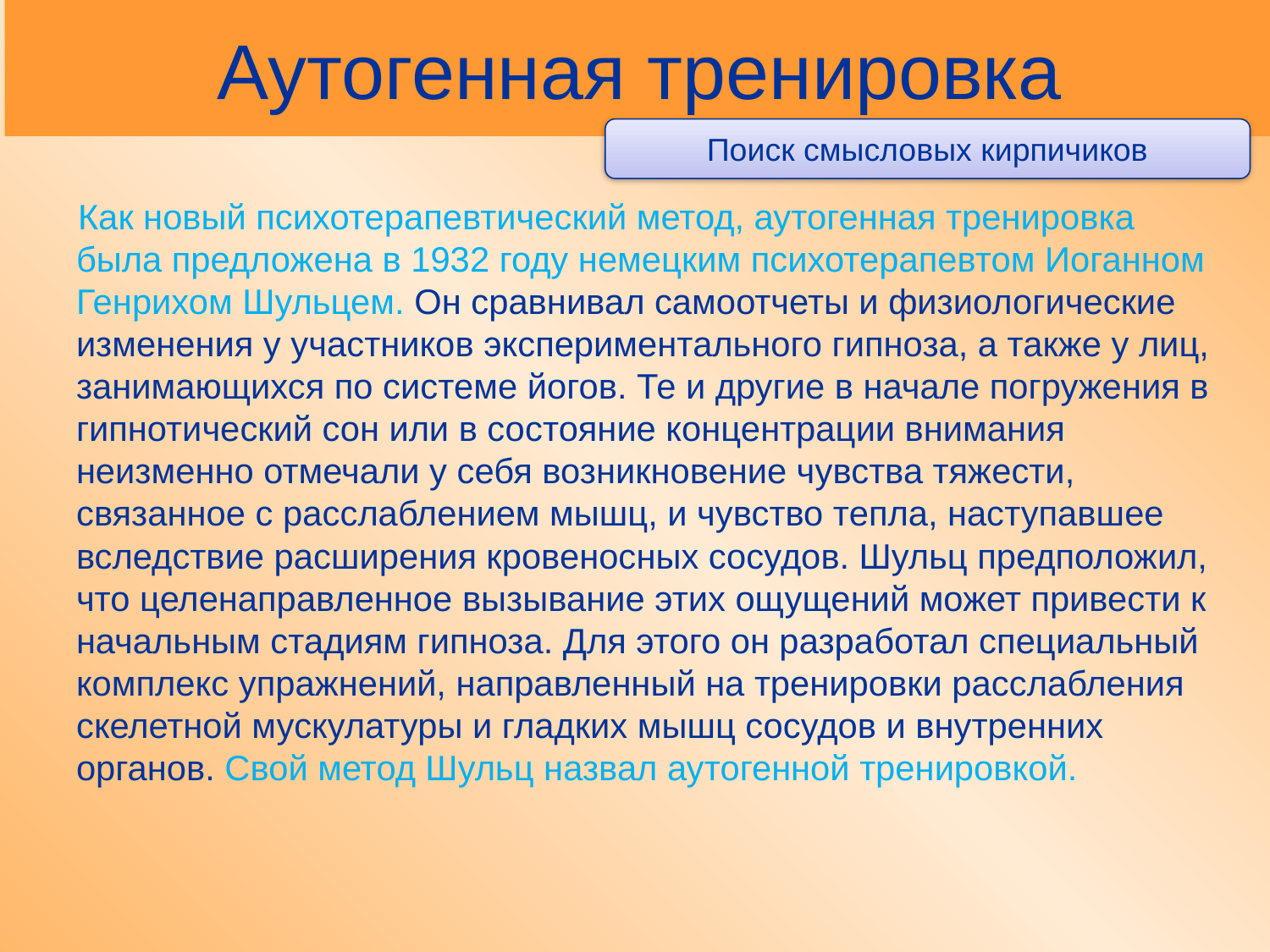

# Аутогенная тренировка
Поиск смысловых кирпичиков
Как новый психотерапевтический метод, аутогенная тренировка была предложена в 1932 году немецким психотерапевтом Иоганном Генрихом Шульцем. Он сравнивал самоотчеты и физиологические изменения у участников экспериментального гипноза, а также у лиц, занимающихся по системе йогов. Те и другие в начале погружения в гипнотический сон или в состояние концентрации внимания неизменно отмечали у себя возникновение чувства тяжести, связанное с расслаблением мышц, и чувство тепла, наступавшее вследствие расширения кровеносных сосудов. Шульц предположил, что целенаправленное вызывание этих ощущений может привести к начальным стадиям гипноза. Для этого он разработал специальный комплекс упражнений, направленный на тренировки расслабления скелетной мускулатуры и гладких мышц сосудов и внутренних органов. Свой метод Шульц назвал аутогенной тренировкой.